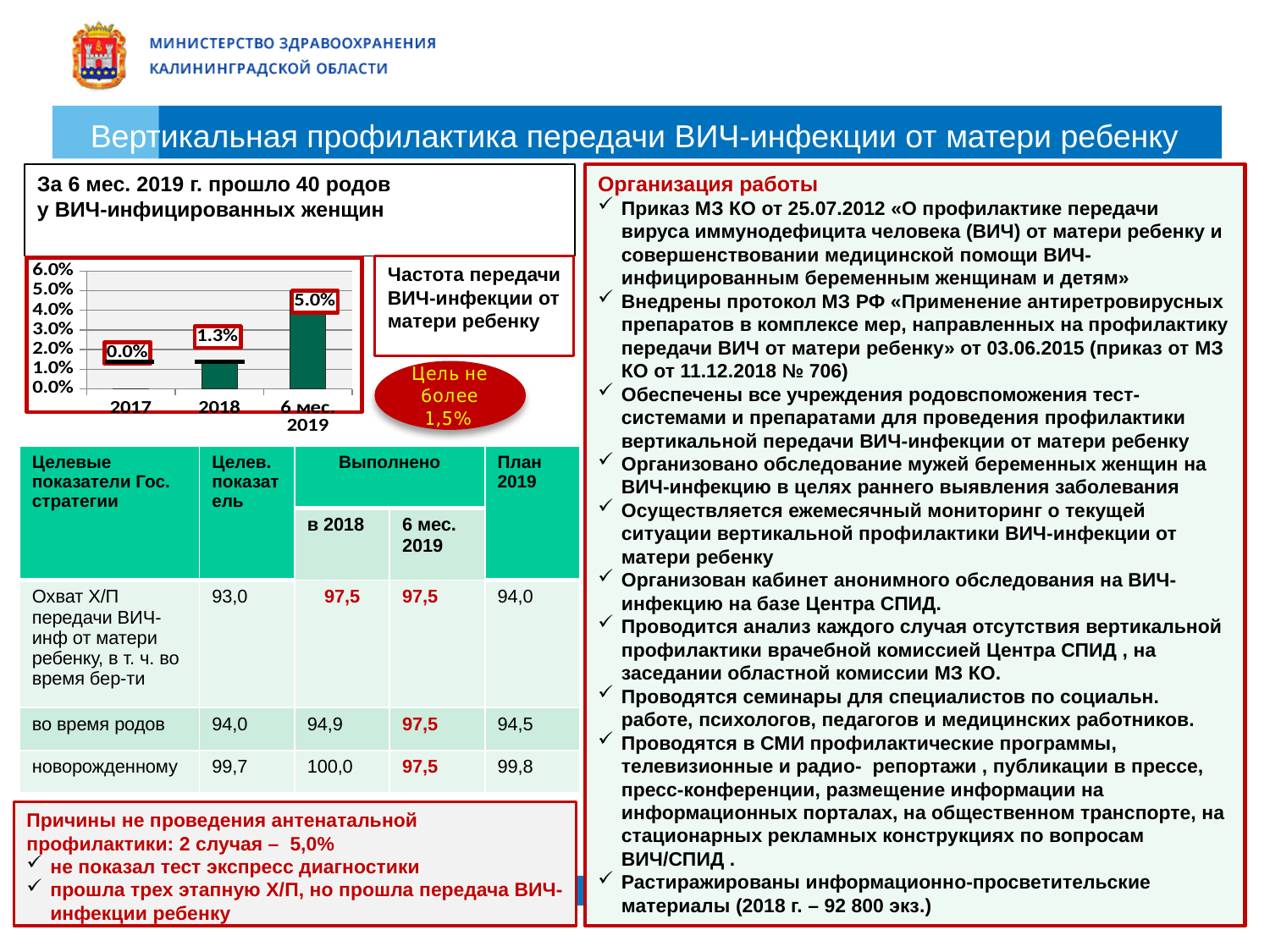

# Вертикальная профилактика передачи ВИЧ-инфекции от матери ребенку
За 6 мес. 2019 г. прошло 40 родов
у ВИЧ-инфицированных женщин
Организация работы
Приказ МЗ КО от 25.07.2012 «О профилактике передачи вируса иммунодефицита человека (ВИЧ) от матери ребенку и совершенствовании медицинской помощи ВИЧ-инфицированным беременным женщинам и детям»
Внедрены протокол МЗ РФ «Применение антиретровирусных препаратов в комплексе мер, направленных на профилактику передачи ВИЧ от матери ребенку» от 03.06.2015 (приказ от МЗ КО от 11.12.2018 № 706)
Обеспечены все учреждения родовспоможения тест-системами и препаратами для проведения профилактики вертикальной передачи ВИЧ-инфекции от матери ребенку
Организовано обследование мужей беременных женщин на ВИЧ-инфекцию в целях раннего выявления заболевания
Осуществляется ежемесячный мониторинг о текущей ситуации вертикальной профилактики ВИЧ-инфекции от матери ребенку
Организован кабинет анонимного обследования на ВИЧ-инфекцию на базе Центра СПИД.
Проводится анализ каждого случая отсутствия вертикальной профилактики врачебной комиссией Центра СПИД , на заседании областной комиссии МЗ КО.
Проводятся семинары для специалистов по социальн. работе, психологов, педагогов и медицинских работников.
Проводятся в СМИ профилактические программы, телевизионные и радио-  репортажи , публикации в прессе, пресс-конференции, размещение информации на информационных порталах, на общественном транспорте, на стационарных рекламных конструкциях по вопросам ВИЧ/СПИД .
Растиражированы информационно-просветительские материалы (2018 г. – 92 800 экз.)

### Chart

| Category | Ряд 1 |
|---|---|
| 2017 | 0.0 |
| 2018 | 0.013 |
| 6 мес. 2019 | 0.05 |
Частота передачи ВИЧ-инфекции от матери ребенку
Цель не более 1,5%
| Целевые показатели Гос. стратегии | Целев.показатель | Выполнено |  | План 2019 |
| --- | --- | --- | --- | --- |
|  |  | в 2018 | 6 мес. 2019 |  |
| Охват Х/П передачи ВИЧ-инф от матери ребенку, в т. ч. во время бер-ти | 93,0 | 97,5 | 97,5 | 94,0 |
| во время родов | 94,0 | 94,9 | 97,5 | 94,5 |
| новорожденному | 99,7 | 100,0 | 97,5 | 99,8 |
Причины не проведения антенатальной профилактики: 2 случая –  5,0%
не показал тест экспресс диагностики
прошла трех этапную Х/П, но прошла передача ВИЧ-инфекции ребенку